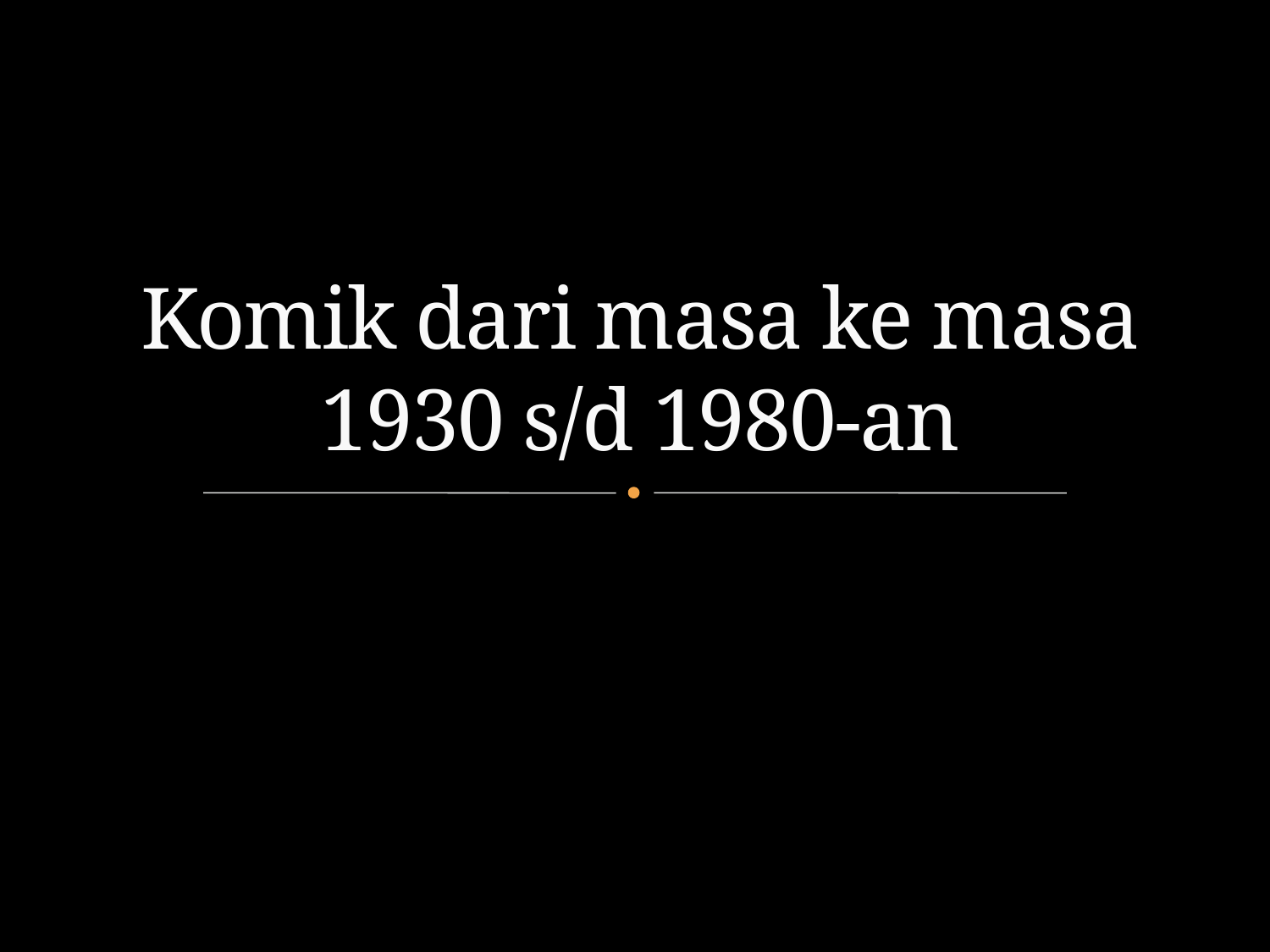

# Komik dari masa ke masa 1930 s/d 1980-an